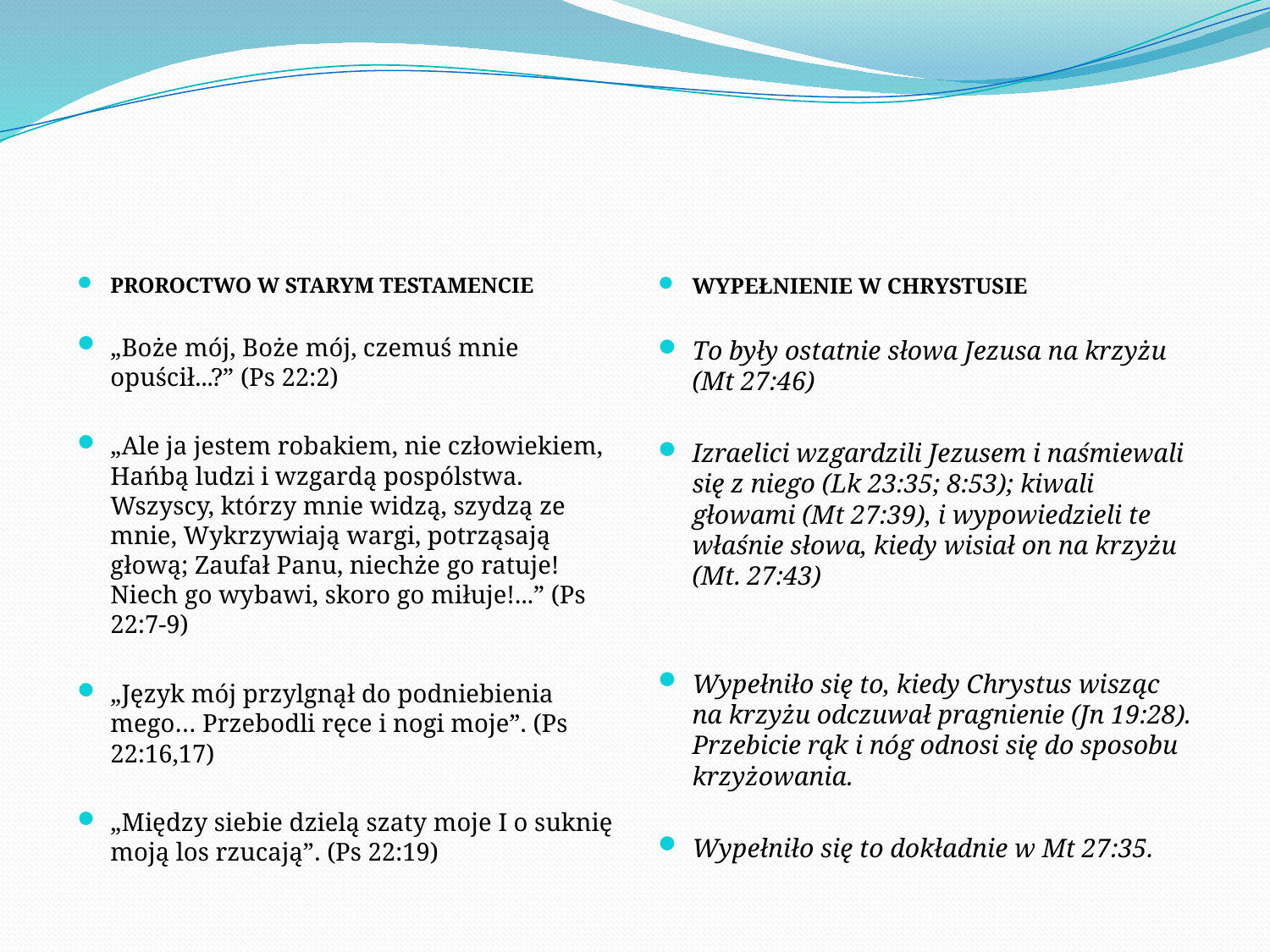

#
PROROCTWO W STARYM TESTAMENCIE

„​Boże mój, Boże mój, czemuś mnie opuścił...?” (Ps 22:2)

„​Ale ja jestem robakiem, nie człowiekiem, Hańbą ludzi i wzgardą pospólstwa. ​Wszyscy, którzy mnie widzą, szydzą ze mnie, Wykrzywiają wargi, potrząsają głową; ​Zaufał Panu, niechże go ratuje! Niech go wybawi, skoro go miłuje!...” (Ps 22:7-9)

„Język mój przylgnął do podniebienia mego… Przebodli ręce i nogi moje”. (Ps 22:16,17)

„​Między siebie dzielą szaty moje I o suknię moją los rzucają”. (Ps 22:19)

WYPEŁNIENIE W CHRYSTUSIE

To były ostatnie słowa Jezusa na krzyżu (Mt 27:46)

Izraelici wzgardzili Jezusem i naśmiewali się z niego (Lk 23:35; 8:53); kiwali głowami (Mt 27:39), i wypowiedzieli te właśnie słowa, kiedy wisiał on na krzyżu (Mt. 27:43)

Wypełniło się to, kiedy Chrystus wisząc na krzyżu odczuwał pragnienie (Jn 19:28). Przebicie rąk i nóg odnosi się do sposobu krzyżowania.

Wypełniło się to dokładnie w Mt 27:35.